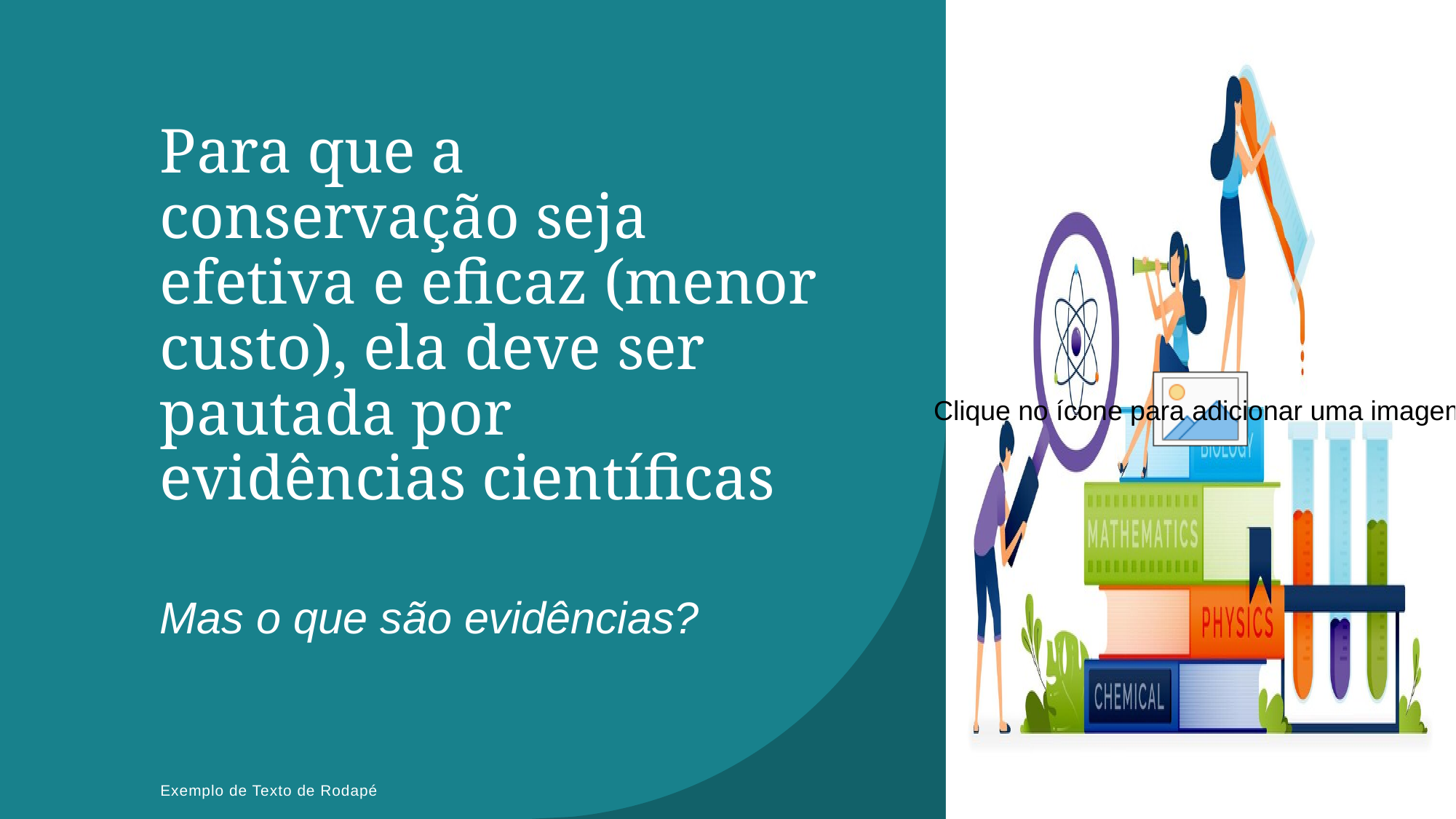

# Para que a conservação seja efetiva e eficaz (menor custo), ela deve ser pautada por evidências científicas
Mas o que são evidências?
4
Exemplo de Texto de Rodapé